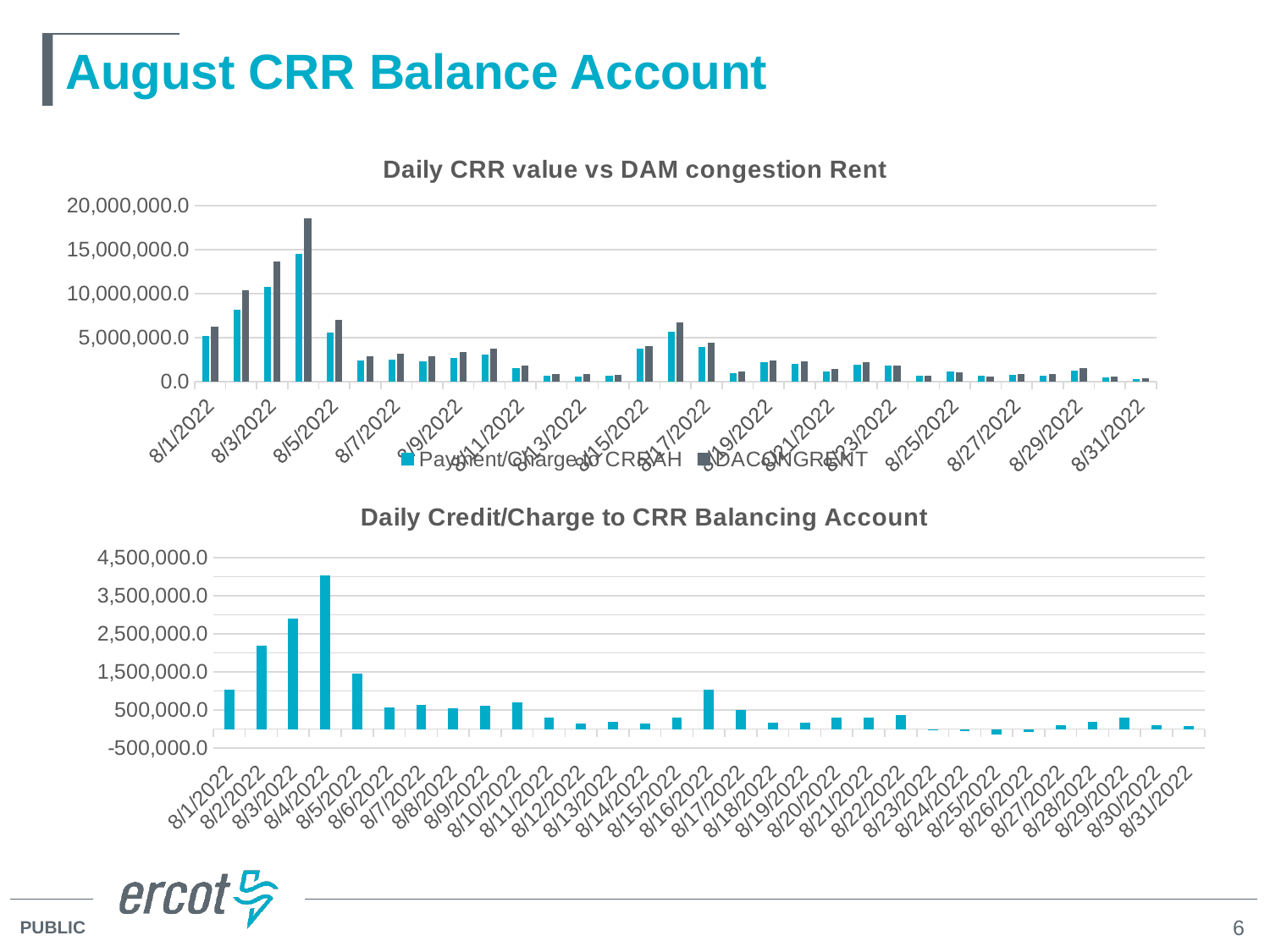

# August CRR Balance Account

### Chart: Daily CRR value vs DAM congestion Rent

| Category | Payment/Charge to CRRAH | DACONGRENT |
|---|---|---|
| 44774 | 5164085.43 | 6200495.96 |
| 44775 | 8180467.610000001 | 10376681.15 |
| 44776 | 10736479.96 | 13642438.84 |
| 44777 | 14473676.610000001 | 18501891.78 |
| 44778 | 5528247.300000001 | 6974655.71 |
| 44779 | 2349571.7300000004 | 2914234.07 |
| 44780 | 2536482.67 | 3182630.35 |
| 44781 | 2289361.6399999997 | 2844033.77 |
| 44782 | 2739054.1700000004 | 3354824.73 |
| 44783 | 3048333.13 | 3747756.09 |
| 44784 | 1536761.7300000002 | 1836152.91 |
| 44785 | 722357.25 | 873431.02 |
| 44786 | 628130.13 | 815280.29 |
| 44787 | 648440.0499999998 | 801133.73 |
| 44788 | 3763779.8499999996 | 4077929.52 |
| 44789 | 5678821.68 | 6704805.92 |
| 44790 | 3899518.83 | 4402690.65 |
| 44791 | 985026.2 | 1159299.55 |
| 44792 | 2213986.2600000002 | 2391754.36 |
| 44793 | 2006812.2200000002 | 2319783.62 |
| 44794 | 1138337.8900000001 | 1438649.81 |
| 44795 | 1883103.8599999999 | 2248250.54 |
| 44796 | 1824160.8299999998 | 1793245.89 |
| 44797 | 714589.8300000001 | 653234.2 |
| 44798 | 1149331.1900000002 | 1010811.96 |
| 44799 | 643881.69 | 573755.46 |
| 44800 | 795807.24 | 894802.2 |
| 44801 | 680874.8300000001 | 878039.05 |
| 44802 | 1231074.25 | 1533686.65 |
| 44803 | 477987.35 | 582245.17 |
| 44804 | 314644.78 | 402208.78 |

### Chart: Daily Credit/Charge to CRR Balancing Account

| Category | DAILY_CREDIT_OR_SHORT |
|---|---|
| 44774 | 1036410.53 |
| 44775 | 2196213.54 |
| 44776 | 2905958.88 |
| 44777 | 4028215.17 |
| 44778 | 1446408.41 |
| 44779 | 564662.34 |
| 44780 | 646147.68 |
| 44781 | 554672.13 |
| 44782 | 615770.56 |
| 44783 | 699422.96 |
| 44784 | 299391.18 |
| 44785 | 151073.77 |
| 44786 | 187150.16 |
| 44787 | 152693.68 |
| 44788 | 314149.67 |
| 44789 | 1025984.24 |
| 44790 | 503171.82 |
| 44791 | 174273.35 |
| 44792 | 177768.1 |
| 44793 | 312971.4 |
| 44794 | 300311.92 |
| 44795 | 365146.68 |
| 44796 | -30914.94 |
| 44797 | -61355.63 |
| 44798 | -138519.23 |
| 44799 | -70126.23 |
| 44800 | 98994.96 |
| 44801 | 197164.22 |
| 44802 | 302612.4 |
| 44803 | 104257.82 |
| 44804 | 87564.0 |